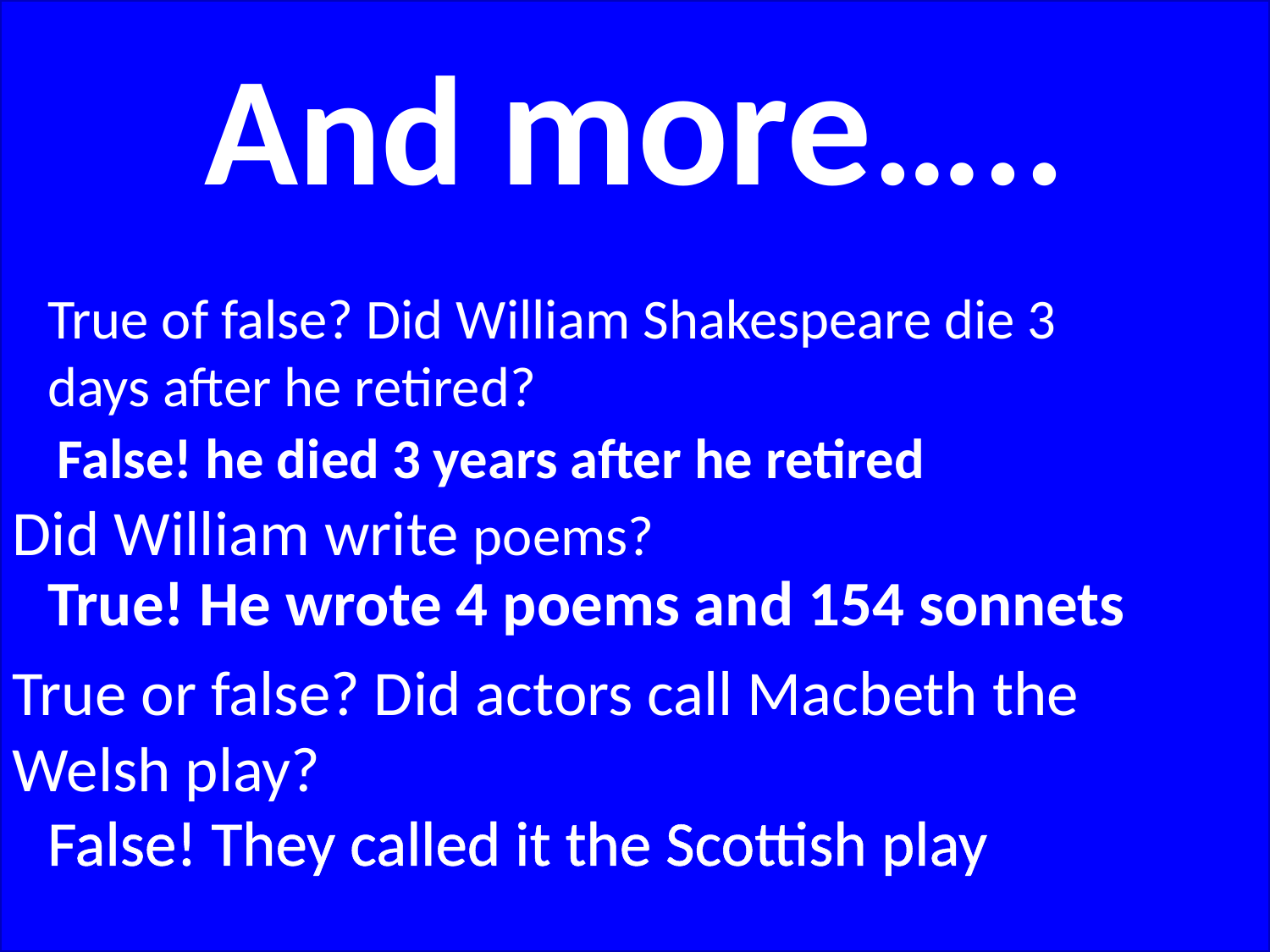

# And more…..
True of false? Did William Shakespeare die 3 days after he retired?

False! he died 3 years after he retired
Did William write poems?
True! He wrote 4 poems and 154 sonnets
True or false? Did actors call Macbeth the Welsh play?
False! They called it the Scottish play